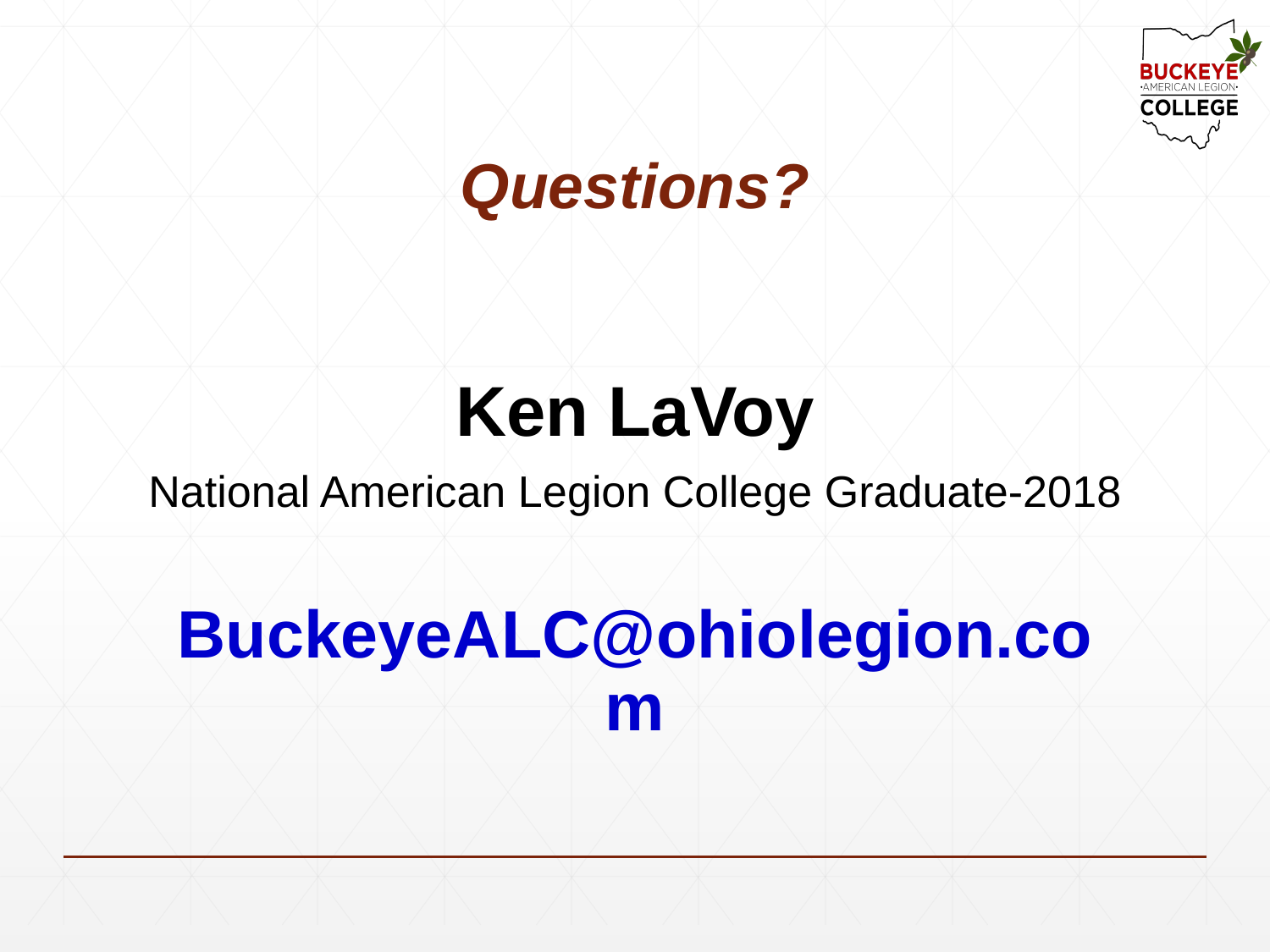

# Questions?

Ken LaVoy
National American Legion College Graduate-2018

BuckeyeALC@ohiolegion.com